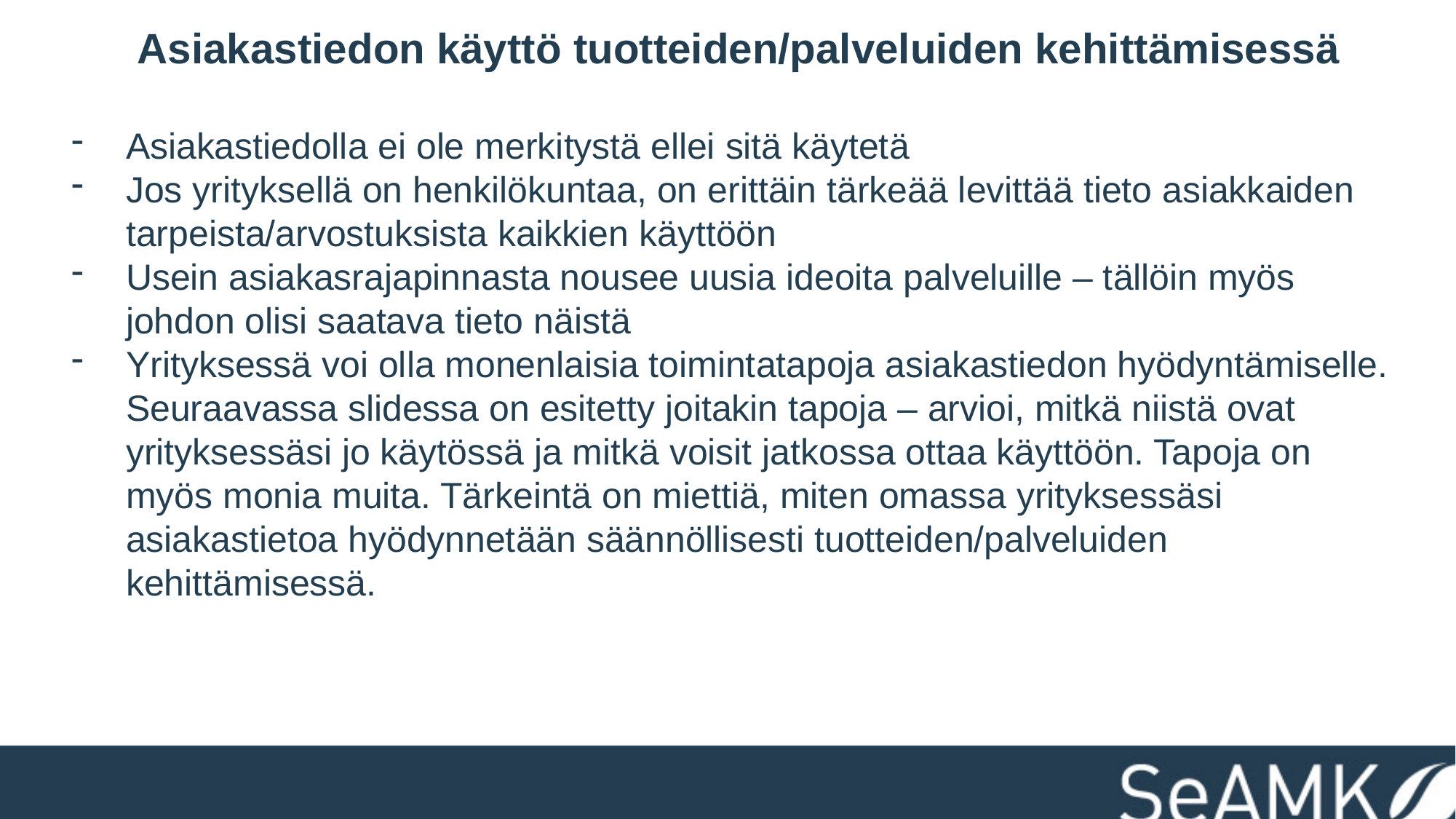

Asiakastiedon käyttö tuotteiden/palveluiden kehittämisessä

Asiakastiedolla ei ole merkitystä ellei sitä käytetä
Jos yrityksellä on henkilökuntaa, on erittäin tärkeää levittää tieto asiakkaiden tarpeista/arvostuksista kaikkien käyttöön
Usein asiakasrajapinnasta nousee uusia ideoita palveluille – tällöin myös johdon olisi saatava tieto näistä
Yrityksessä voi olla monenlaisia toimintatapoja asiakastiedon hyödyntämiselle. Seuraavassa slidessa on esitetty joitakin tapoja – arvioi, mitkä niistä ovat yrityksessäsi jo käytössä ja mitkä voisit jatkossa ottaa käyttöön. Tapoja on myös monia muita. Tärkeintä on miettiä, miten omassa yrityksessäsi asiakastietoa hyödynnetään säännöllisesti tuotteiden/palveluiden kehittämisessä.